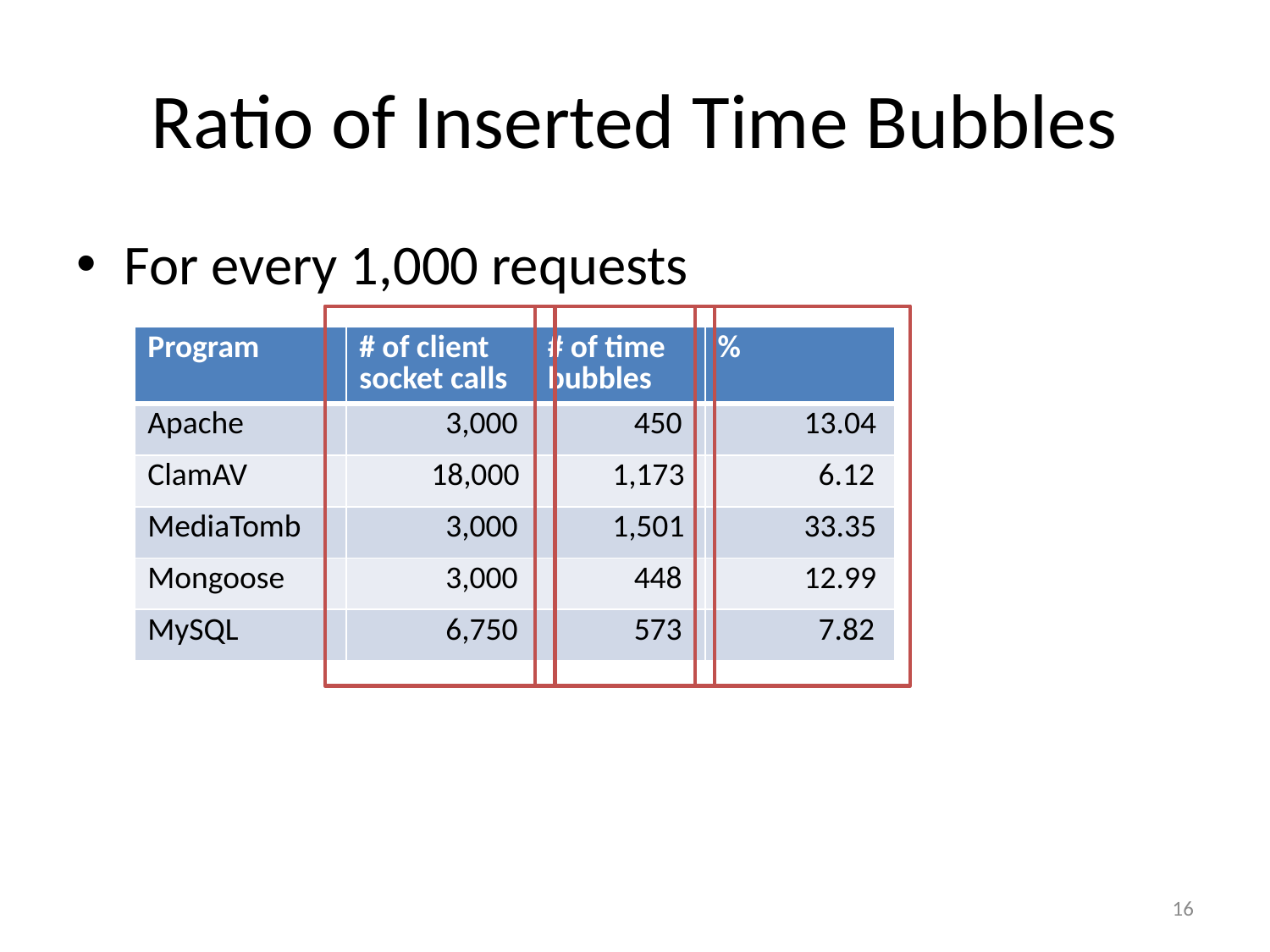

# Ratio of Inserted Time Bubbles
For every 1,000 requests

| Program | # of client socket calls | # of time bubbles | % |
| --- | --- | --- | --- |
| Apache | 3,000 | 450 | 13.04 |
| ClamAV | 18,000 | 1,173 | 6.12 |
| MediaTomb | 3,000 | 1,501 | 33.35 |
| Mongoose | 3,000 | 448 | 12.99 |
| MySQL | 6,750 | 573 | 7.82 |
16